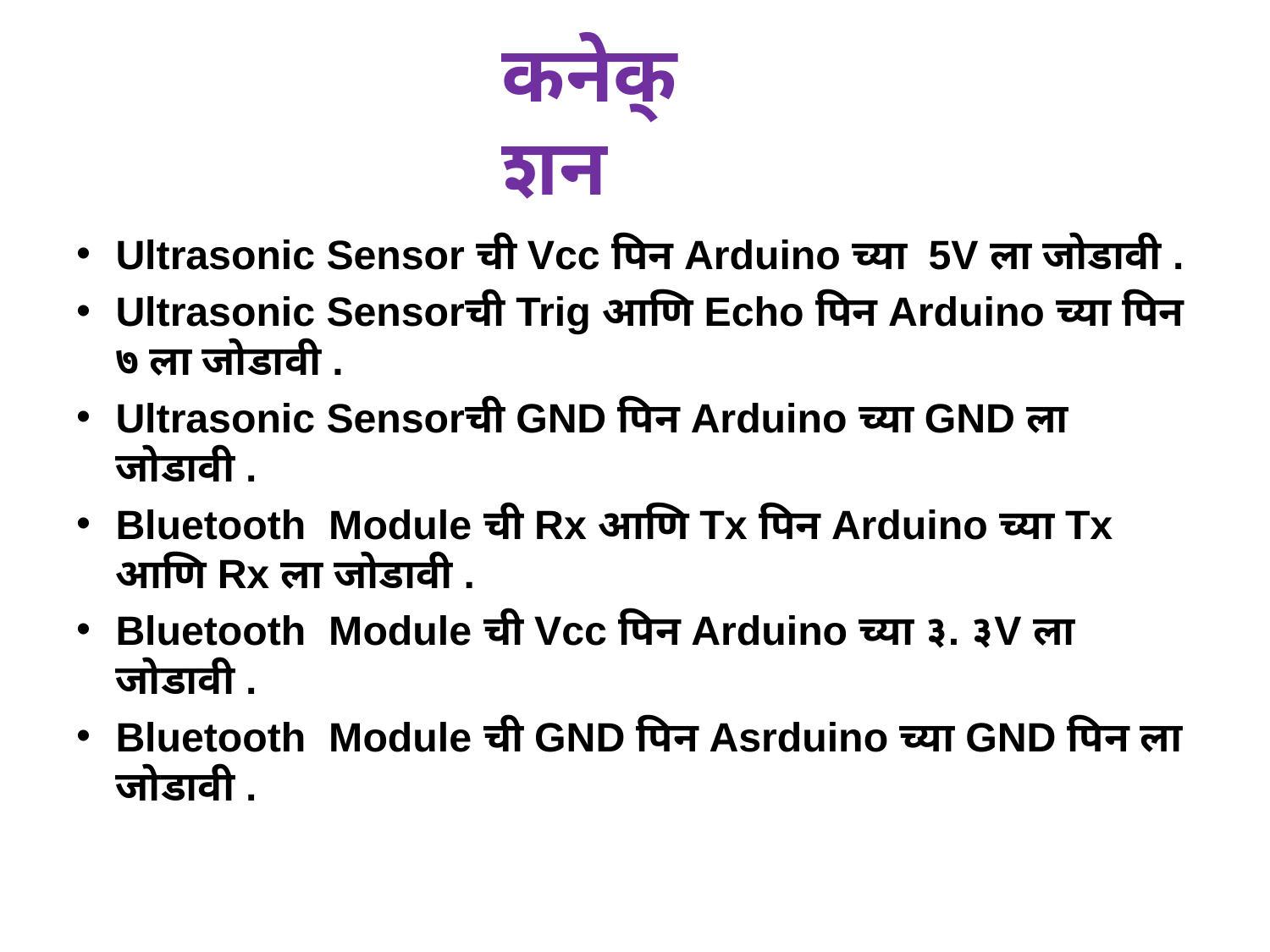

# कनेक्शन
Ultrasonic Sensor ची Vcc पिन Arduino च्या  5V ला जोडावी .
Ultrasonic Sensorची Trig आणि Echo पिन Arduino च्या पिन ७ ला जोडावी .
Ultrasonic Sensorची GND पिन Arduino च्या GND ला जोडावी .
Bluetooth  Module ची Rx आणि Tx पिन Arduino च्या Tx आणि Rx ला जोडावी .
Bluetooth  Module ची Vcc पिन Arduino च्या ३. ३V ला जोडावी .
Bluetooth  Module ची GND पिन Asrduino च्या GND पिन ला जोडावी .